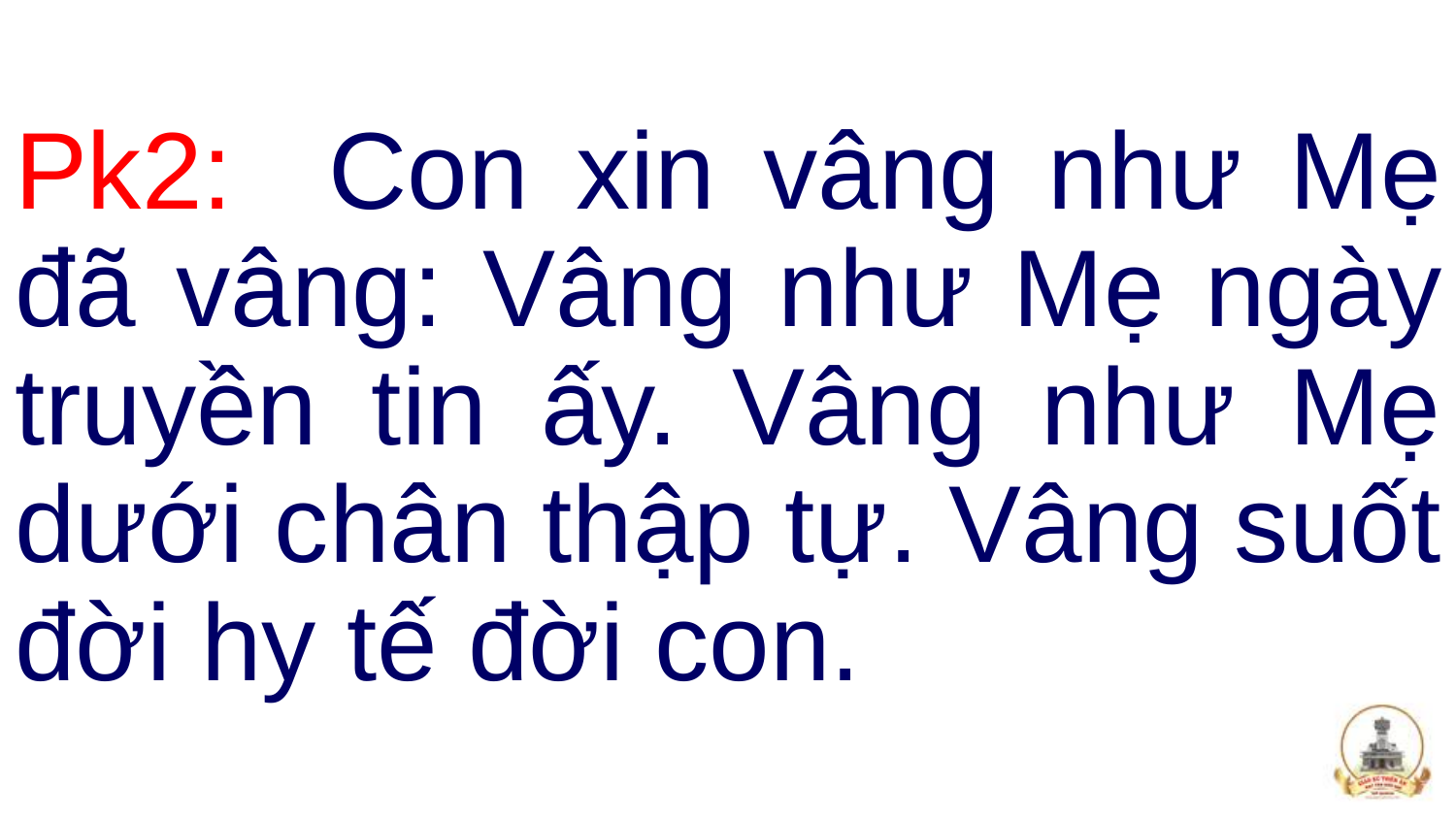

Pk2:  Con xin vâng như Mẹ đã vâng: Vâng như Mẹ ngày truyền tin ấy. Vâng như Mẹ dưới chân thập tự. Vâng suốt đời hy tế đời con.